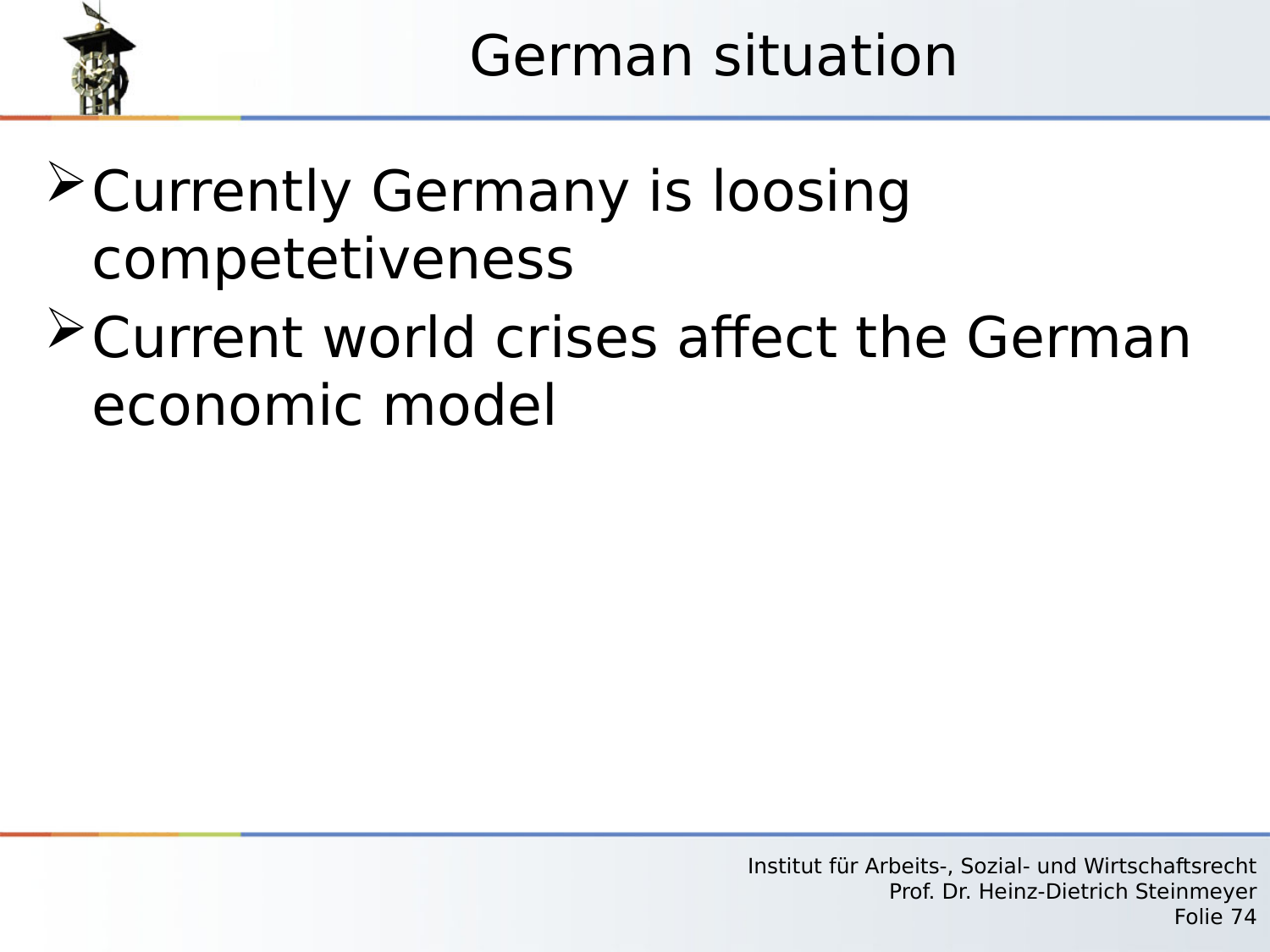

# German situation
Currently Germany is loosing competetiveness
Current world crises affect the German economic model